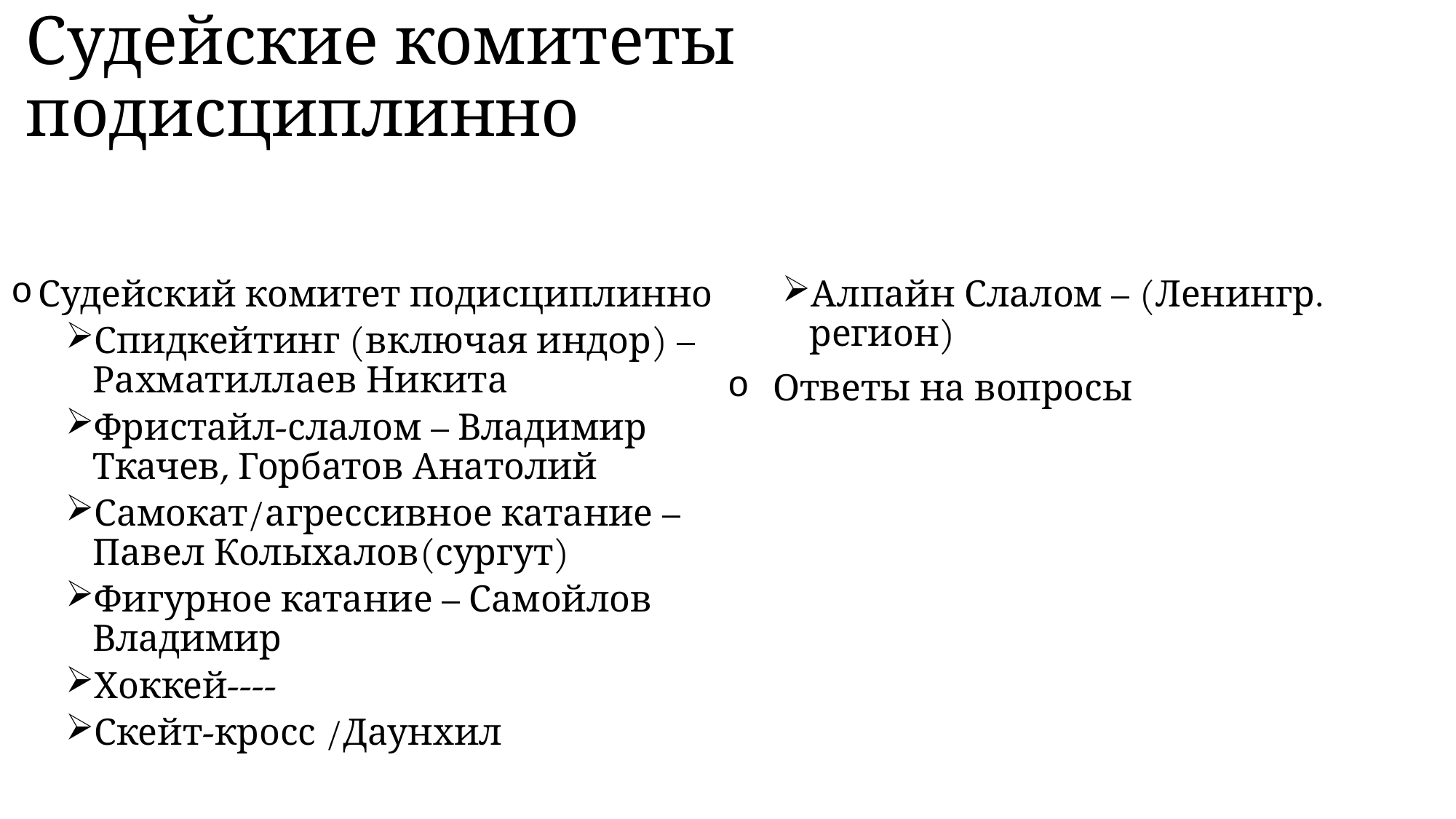

# Судейские комитеты подисциплинно
Судейский комитет подисциплинно
Спидкейтинг (включая индор) – Рахматиллаев Никита
Фристайл-слалом – Владимир Ткачев, Горбатов Анатолий
Самокат/агрессивное катание – Павел Колыхалов(сургут)
Фигурное катание – Самойлов Владимир
Хоккей----
Скейт-кросс /Даунхил
Алпайн Слалом – (Ленингр. регион)
  Ответы на вопросы